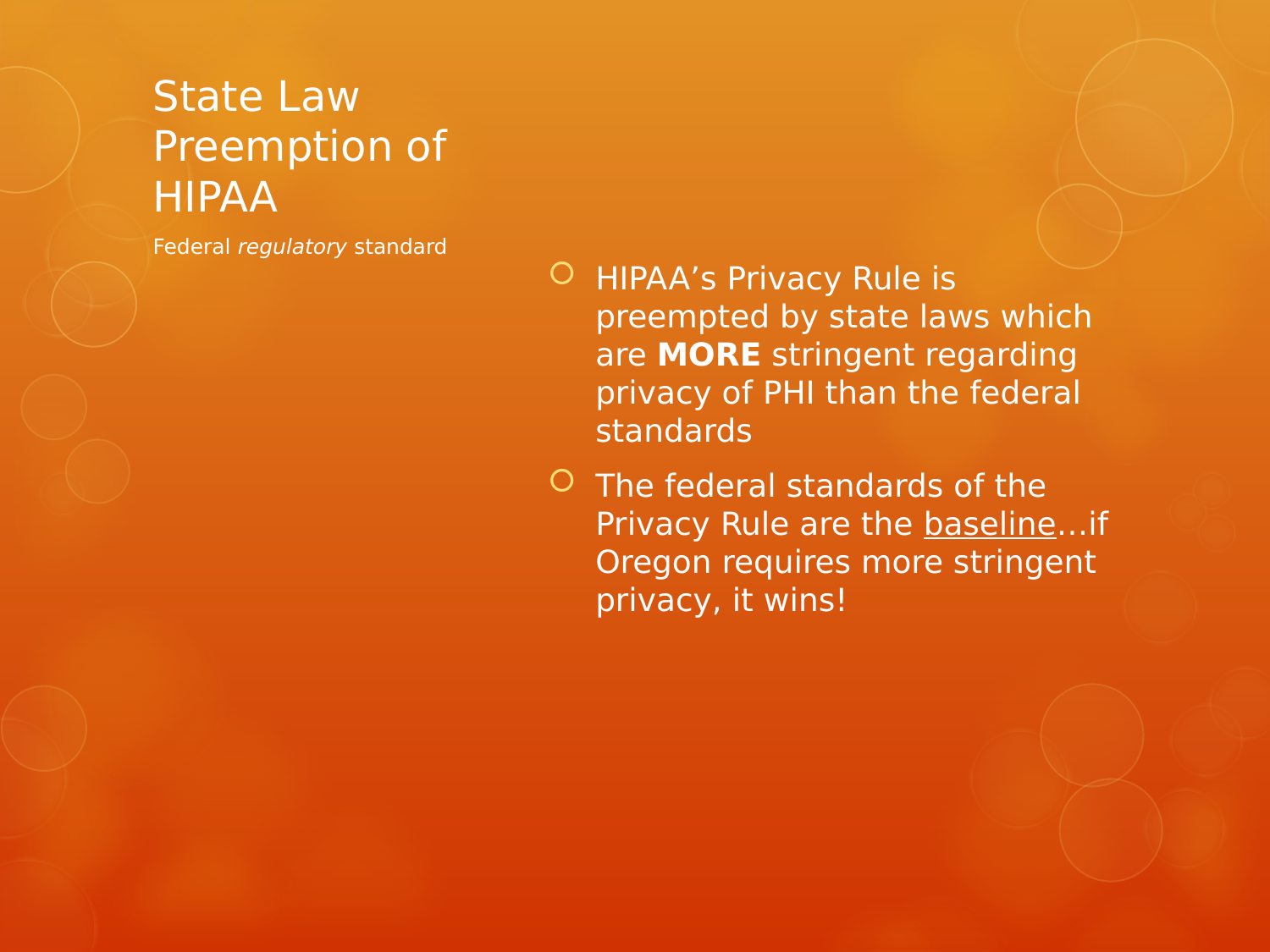

# State Law Preemption of HIPAA
HIPAA’s Privacy Rule is preempted by state laws which are MORE stringent regarding privacy of PHI than the federal standards
The federal standards of the Privacy Rule are the baseline…if Oregon requires more stringent privacy, it wins!
Federal regulatory standard